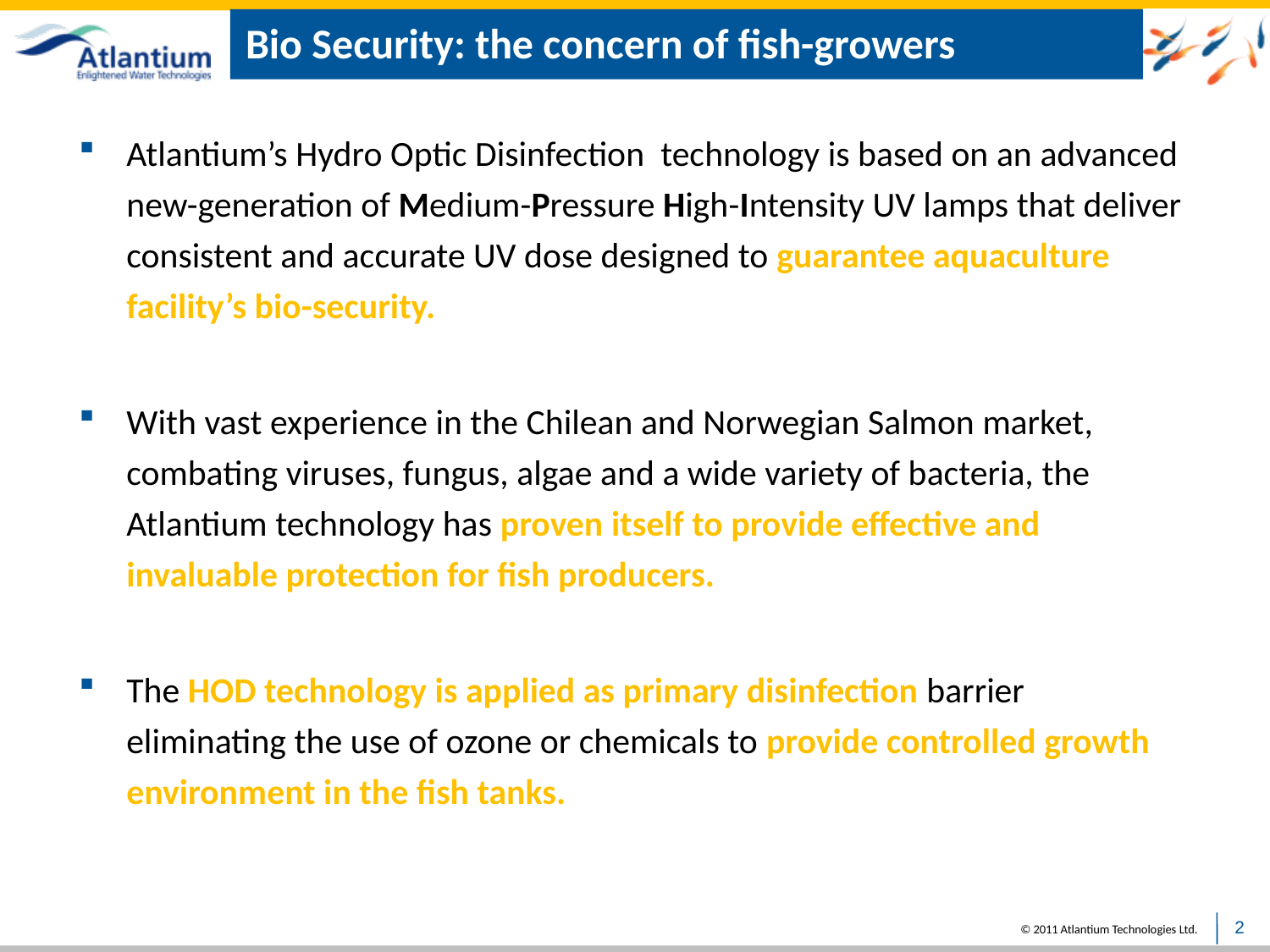

# Bio Security: the concern of fish-growers
Atlantium’s Hydro Optic Disinfection  technology is based on an advanced new-generation of Medium-Pressure High-Intensity UV lamps that deliver consistent and accurate UV dose designed to guarantee aquaculture facility’s bio-security.

With vast experience in the Chilean and Norwegian Salmon market, combating viruses, fungus, algae and a wide variety of bacteria, the Atlantium technology has proven itself to provide effective and invaluable protection for fish producers.

The HOD technology is applied as primary disinfection barrier eliminating the use of ozone or chemicals to provide controlled growth environment in the fish tanks.
2